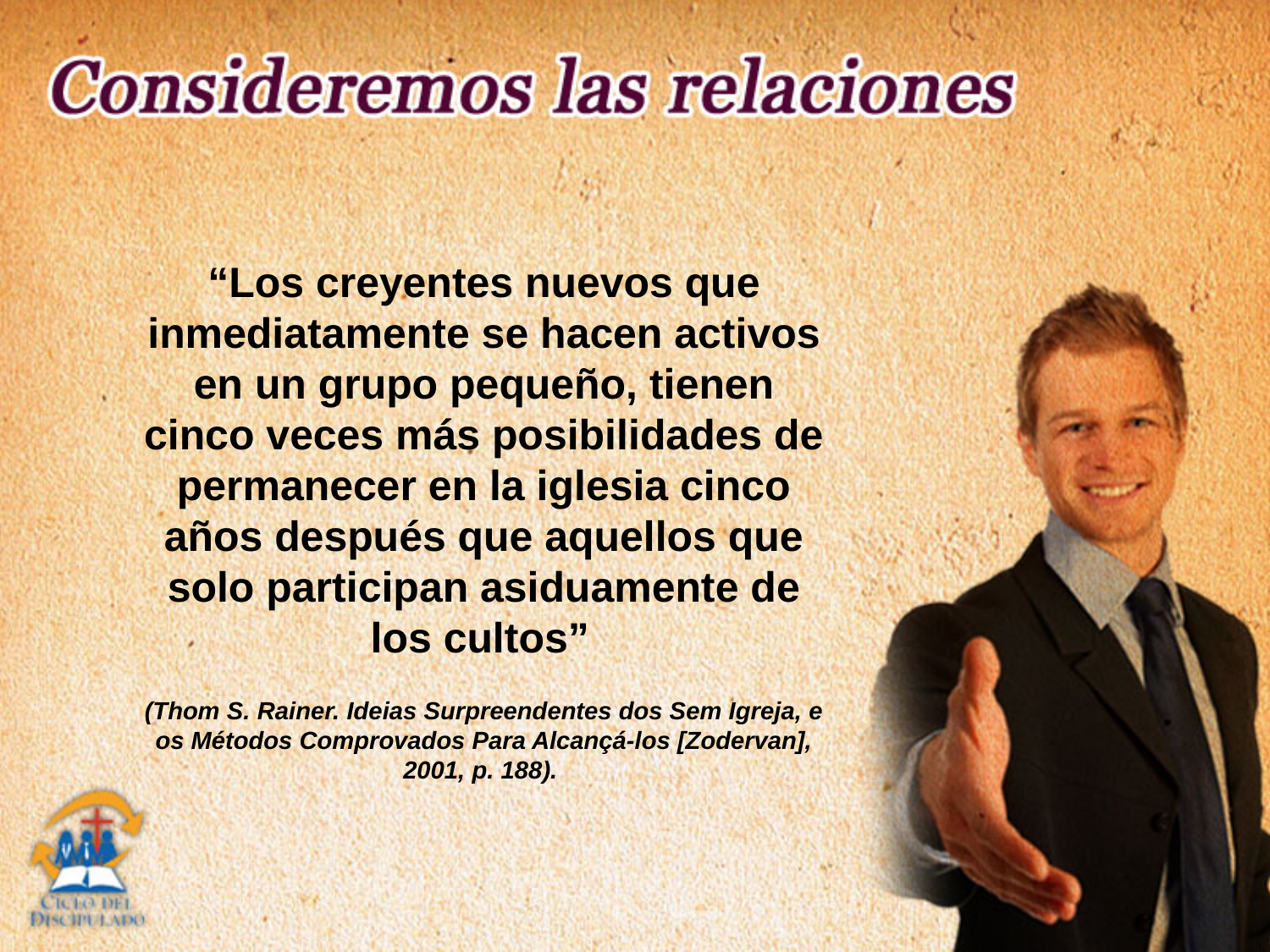

“Los creyentes nuevos que inmediatamente se hacen activos en un grupo pequeño, tienen cinco veces más posibilidades de permanecer en la iglesia cinco años después que aquellos que solo participan asiduamente de los cultos”

(Thom S. Rainer. Ideias Surpreendentes dos Sem Igreja, e os Métodos Comprovados Para Alcançá-los [Zodervan], 2001, p. 188).